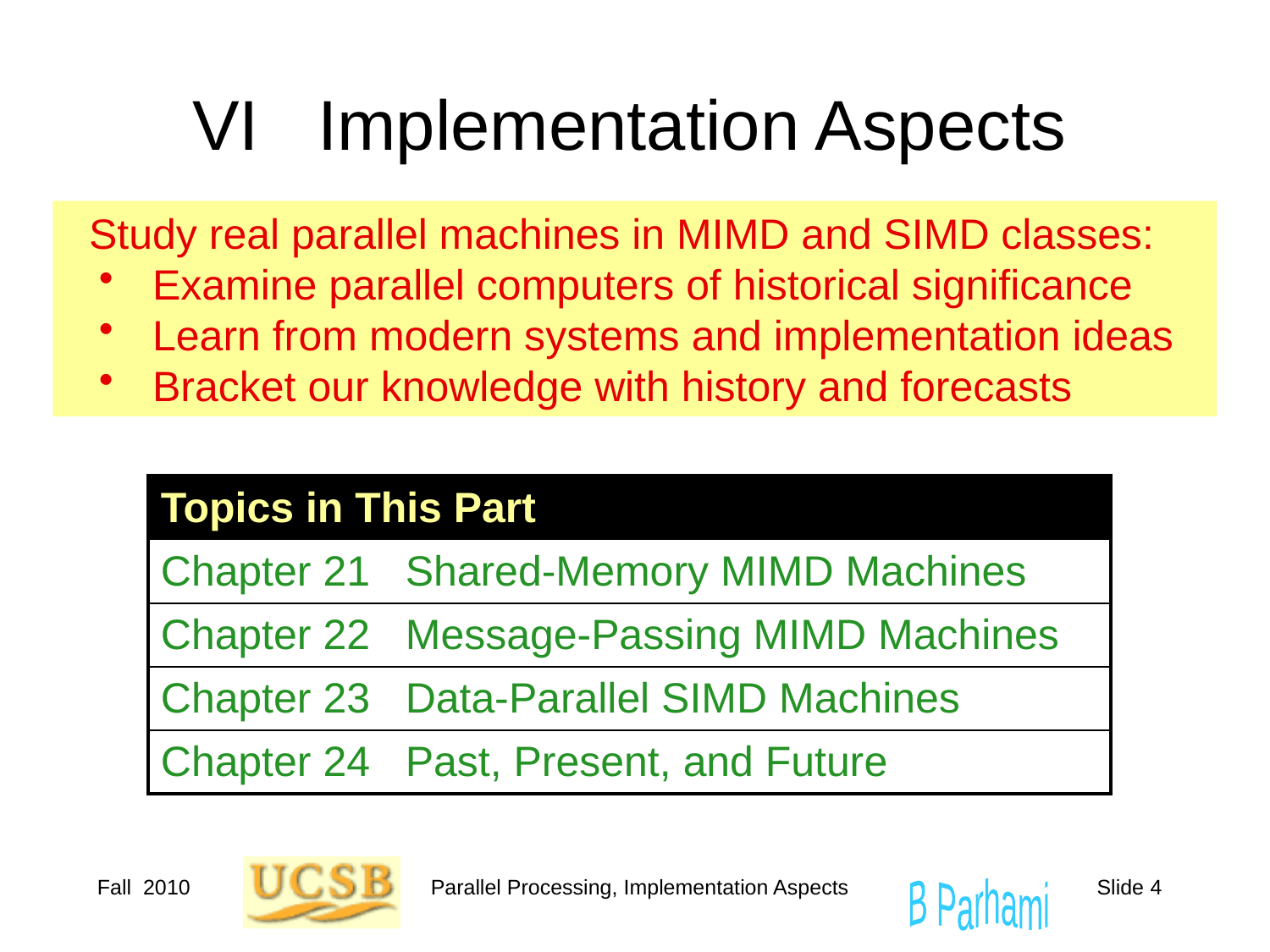

# VI   Implementation Aspects
  Study real parallel machines in MIMD and SIMD classes:
  Examine parallel computers of historical significance
  Learn from modern systems and implementation ideas
  Bracket our knowledge with history and forecasts
| Topics in This Part |
| --- |
| Chapter 21 Shared-Memory MIMD Machines |
| Chapter 22 Message-Passing MIMD Machines |
| Chapter 23 Data-Parallel SIMD Machines |
| Chapter 24 Past, Present, and Future |
Fall  2010
Parallel Processing, Implementation Aspects
Slide 4